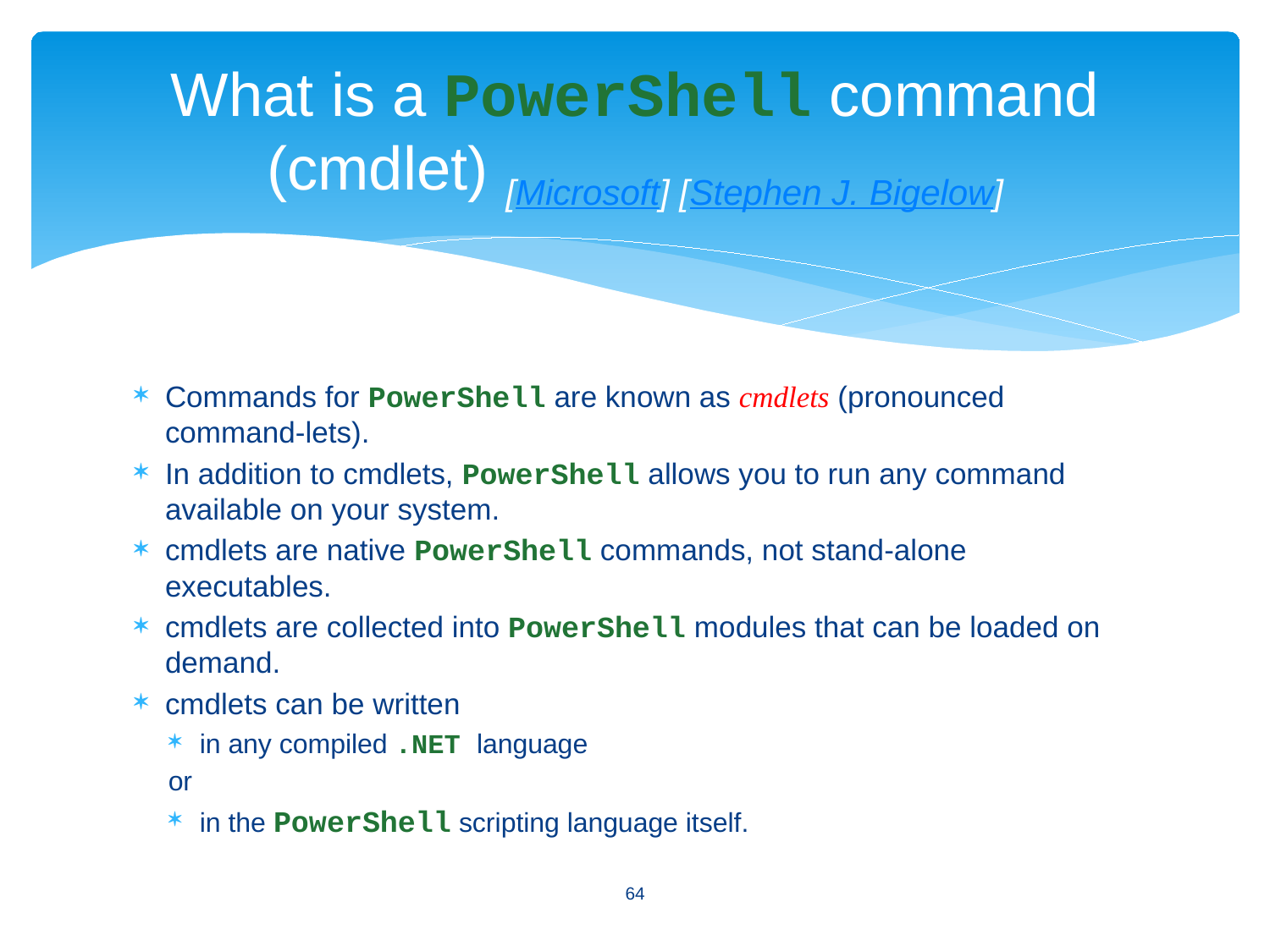

# What is a PowerShell command (cmdlet) [Microsoft] [Stephen J. Bigelow]
Commands for PowerShell are known as cmdlets (pronounced command-lets).
In addition to cmdlets, PowerShell allows you to run any command available on your system.
cmdlets are native PowerShell commands, not stand-alone executables.
cmdlets are collected into PowerShell modules that can be loaded on demand.
cmdlets can be written
in any compiled .NET language
or
in the PowerShell scripting language itself.
64